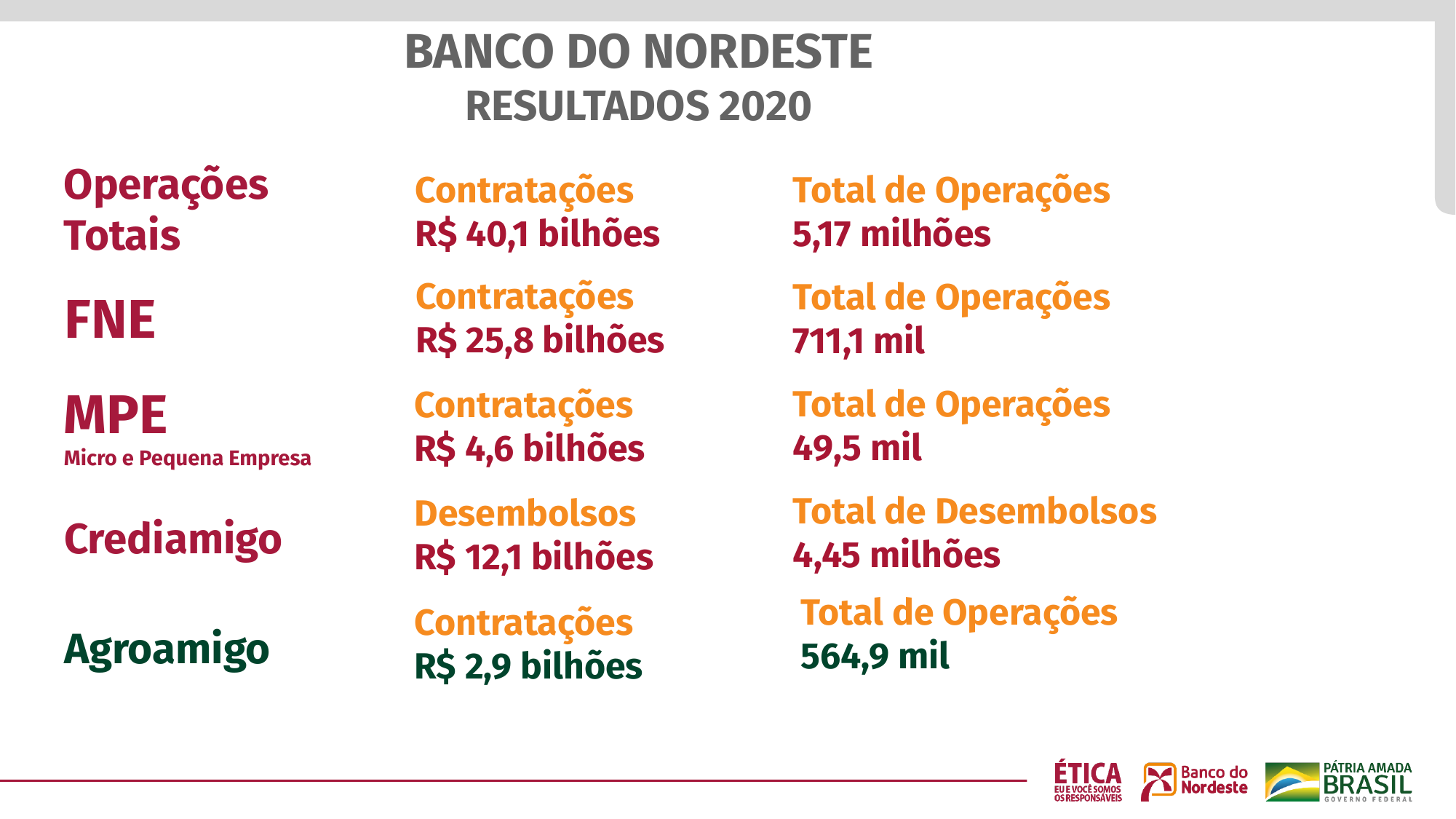

BANCO DO NORDESTE
RESULTADOS 2020
Operações Totais
Total de Operações
5,17 milhões
Contratações
R$ 40,1 bilhões
Contratações
R$ 25,8 bilhões
Total de Operações
711,1 mil
FNE
MPE
Micro e Pequena Empresa
Total de Operações
49,5 mil
Contratações
R$ 4,6 bilhões
Total de Desembolsos
4,45 milhões
Desembolsos
R$ 12,1 bilhões
Crediamigo
Total de Operações
564,9 mil
Contratações
R$ 2,9 bilhões
Agroamigo